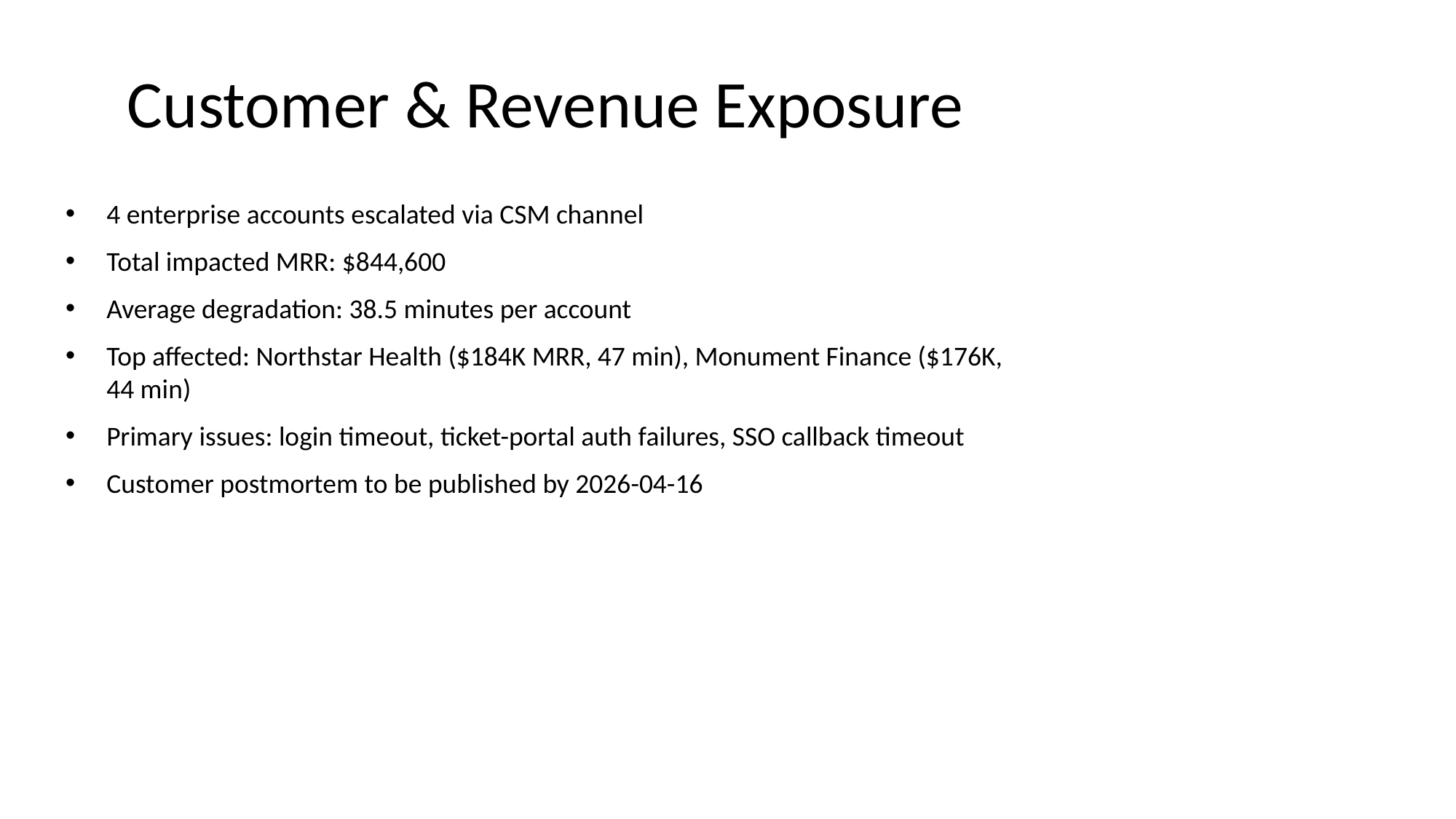

# Customer & Revenue Exposure
4 enterprise accounts escalated via CSM channel
Total impacted MRR: $844,600
Average degradation: 38.5 minutes per account
Top affected: Northstar Health ($184K MRR, 47 min), Monument Finance ($176K, 44 min)
Primary issues: login timeout, ticket-portal auth failures, SSO callback timeout
Customer postmortem to be published by 2026-04-16